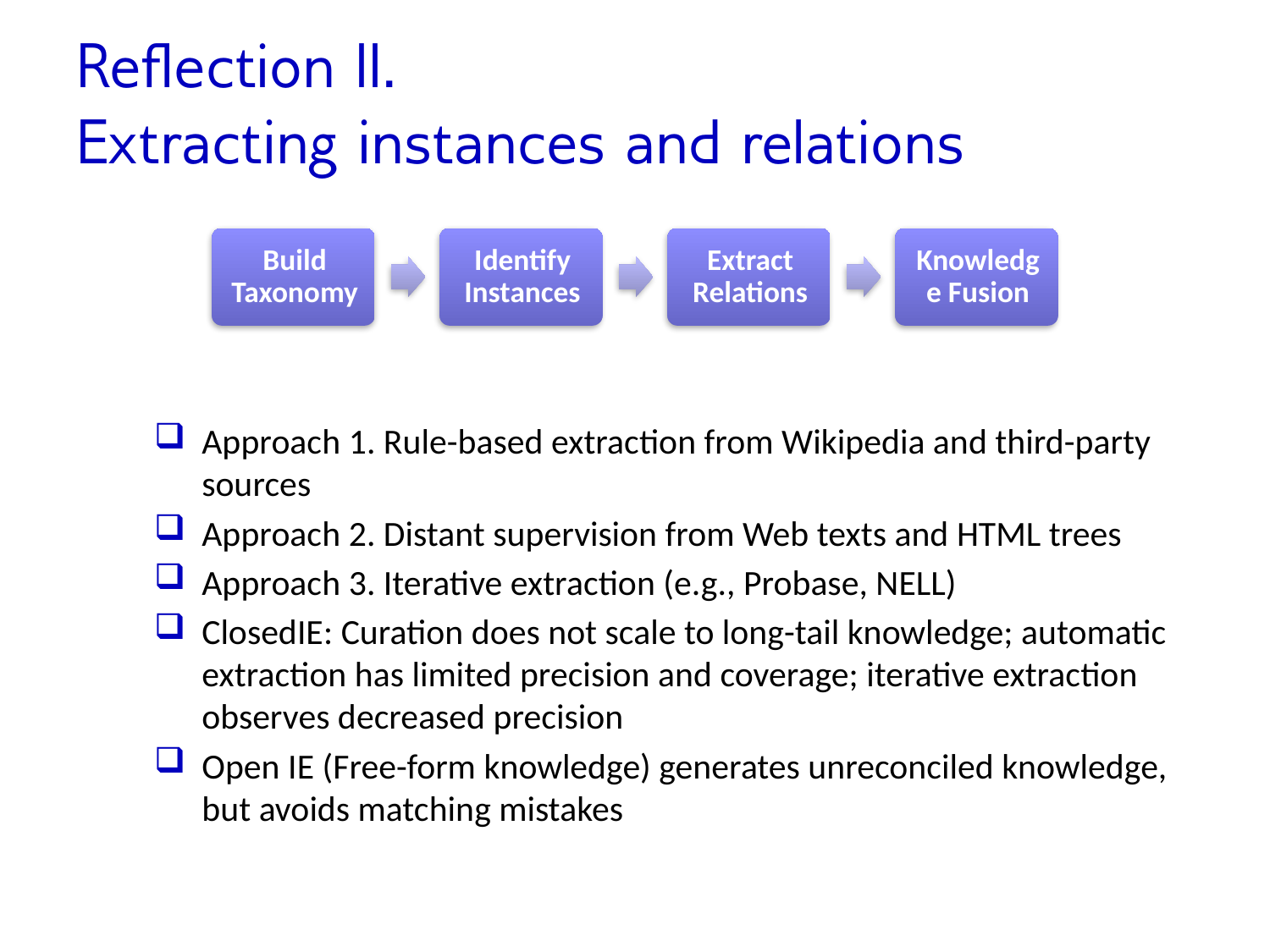

# Reflection II. Extracting instances and relations
Build Taxonomy

Identify Instances

Extract Relations

Knowledge Fusion
Approach 1. Rule-based extraction from Wikipedia and third-party sources
Approach 2. Distant supervision from Web texts and HTML trees
Approach 3. Iterative extraction (e.g., Probase, NELL)
ClosedIE: Curation does not scale to long-tail knowledge; automatic extraction has limited precision and coverage; iterative extraction observes decreased precision
Open IE (Free-form knowledge) generates unreconciled knowledge, but avoids matching mistakes